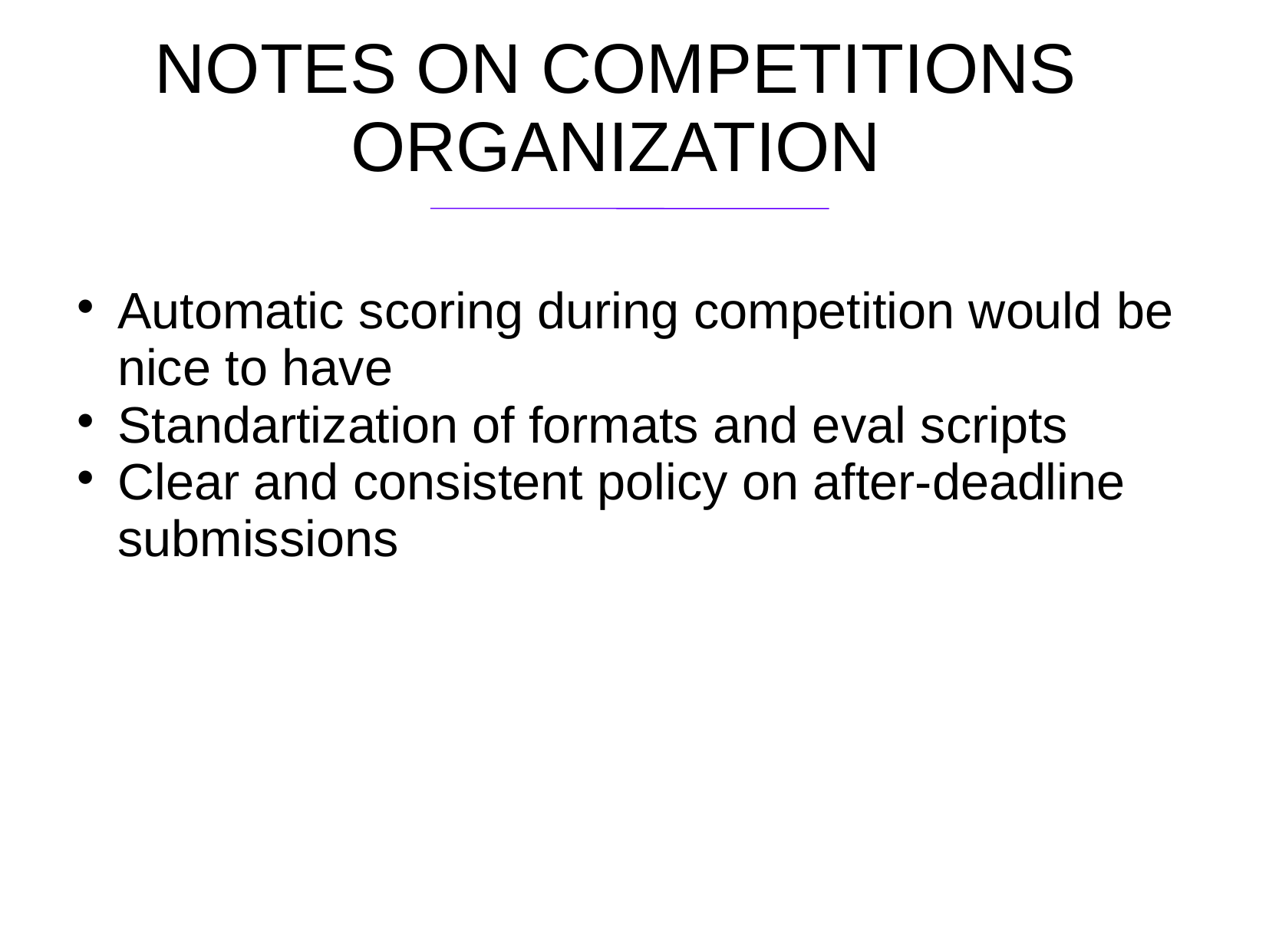

NOTES ON COMPETITIONS ORGANIZATION

Automatic scoring during competition would be nice to have
Standartization of formats and eval scripts
Clear and consistent policy on after-deadline submissions